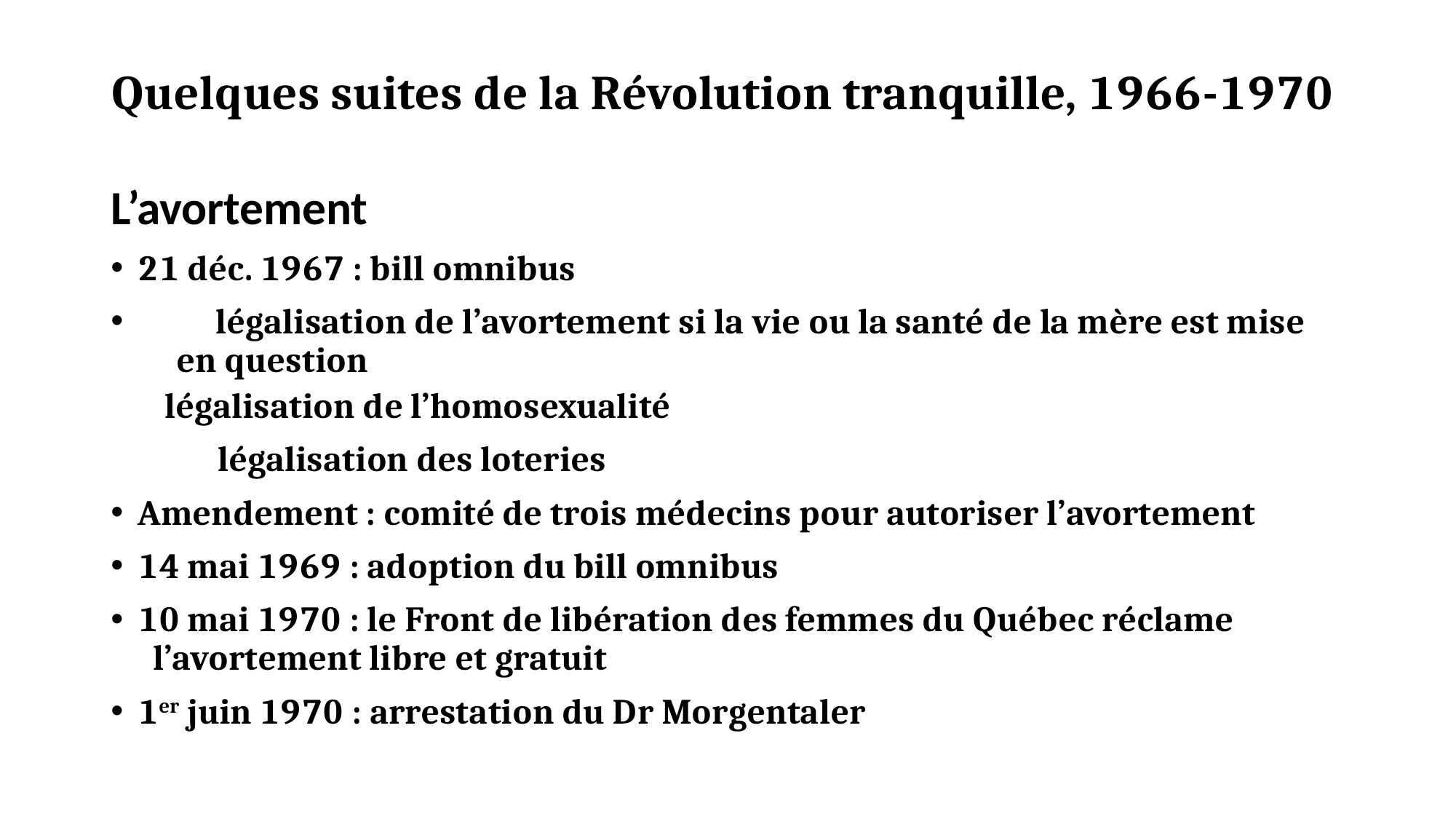

# Quelques suites de la Révolution tranquille, 1966-1970
L’avortement
21 déc. 1967 : bill omnibus
          légalisation de l’avortement si la vie ou la santé de la mère est mise    									     en question
	légalisation de l’homosexualité
	légalisation des loteries
Amendement : comité de trois médecins pour autoriser l’avortement
14 mai 1969 : adoption du bill omnibus
10 mai 1970 : le Front de libération des femmes du Québec réclame 			      l’avortement libre et gratuit
1er juin 1970 : arrestation du Dr Morgentaler